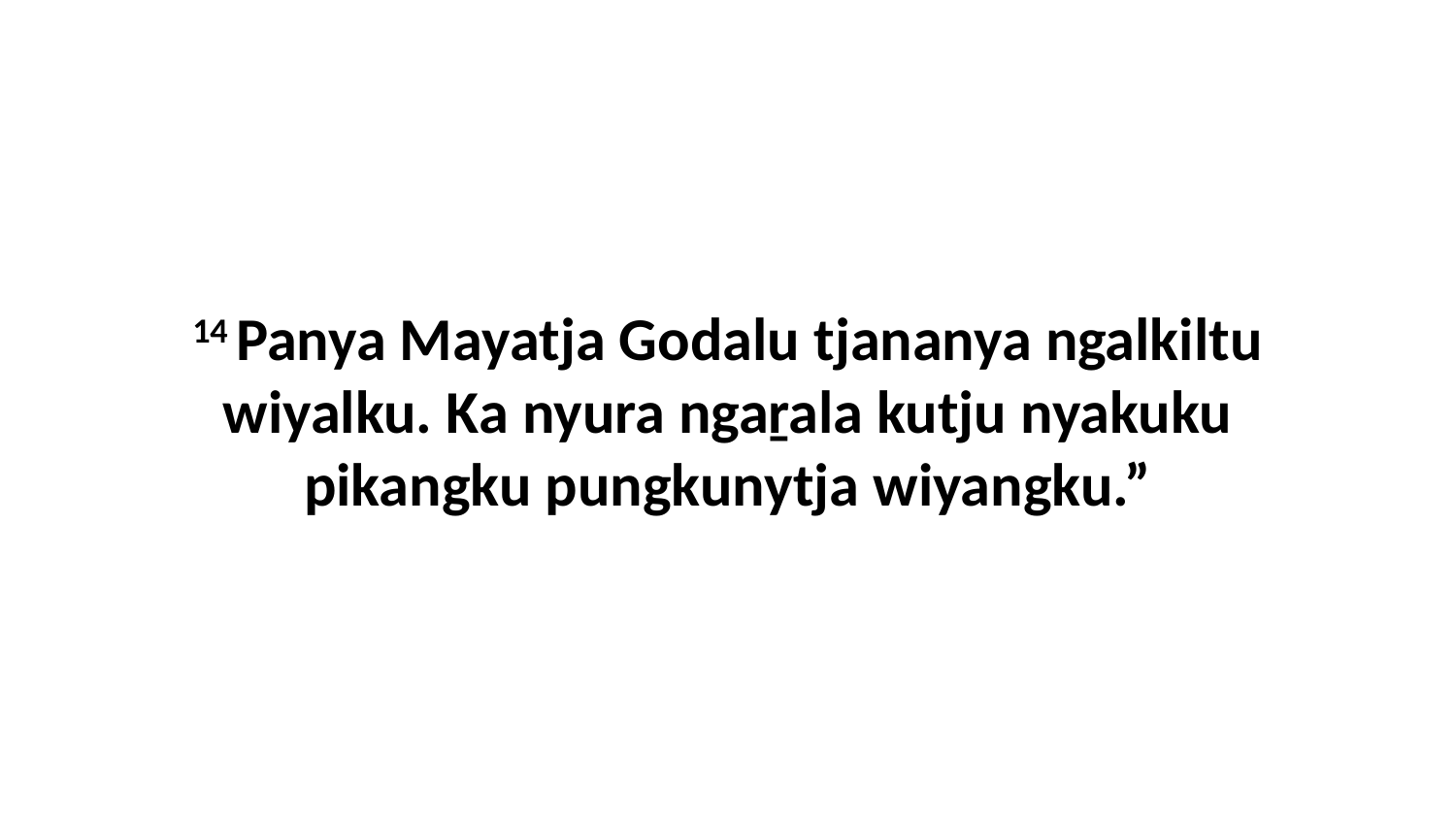

14 Panya Mayatja Godalu tjananya ngalkiltu wiyalku. Ka nyura ngaṟala kutju nyakuku pikangku pungkunytja wiyangku.”